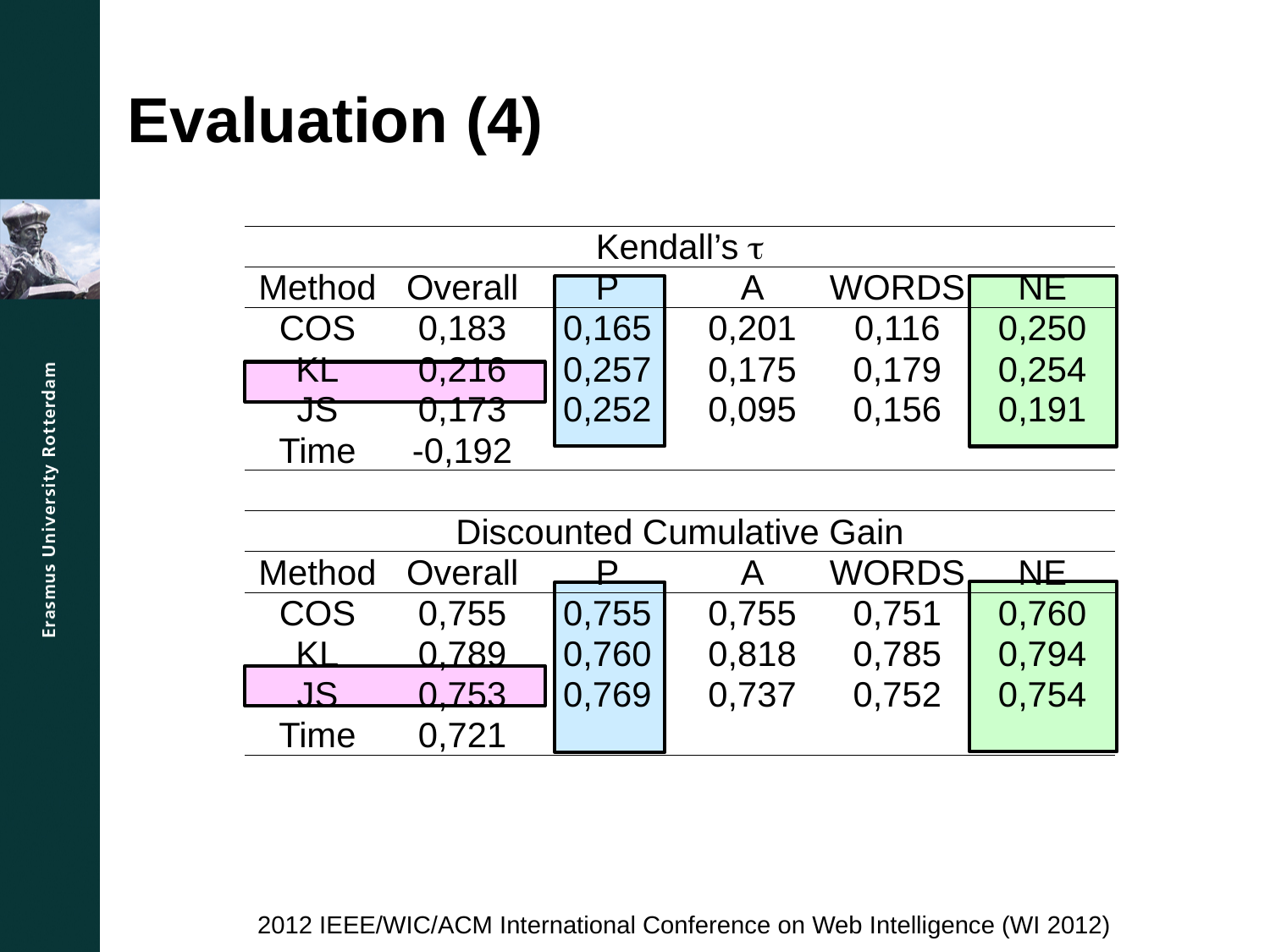

# Evaluation (4)
| Kendall’s τ |  |  |  |  |  |
| --- | --- | --- | --- | --- | --- |
| Method | Overall | P | A | WORDS | NE |
| COS | 0,183 | 0,165 | 0,201 | 0,116 | 0,250 |
| KL | 0,216 | 0,257 | 0,175 | 0,179 | 0,254 |
| JS | 0,173 | 0,252 | 0,095 | 0,156 | 0,191 |
| Time | -0,192 |  |  |  |  |
|  |  |  |  |  |  |
| Discounted Cumulative Gain |  |  |  |  |  |
| Method | Overall | P | A | WORDS | NE |
| COS | 0,755 | 0,755 | 0,755 | 0,751 | 0,760 |
| KL | 0,789 | 0,760 | 0,818 | 0,785 | 0,794 |
| JS | 0,753 | 0,769 | 0,737 | 0,752 | 0,754 |
| Time | 0,721 |  |  |  |  |

2012 IEEE/WIC/ACM International Conference on Web Intelligence (WI 2012)